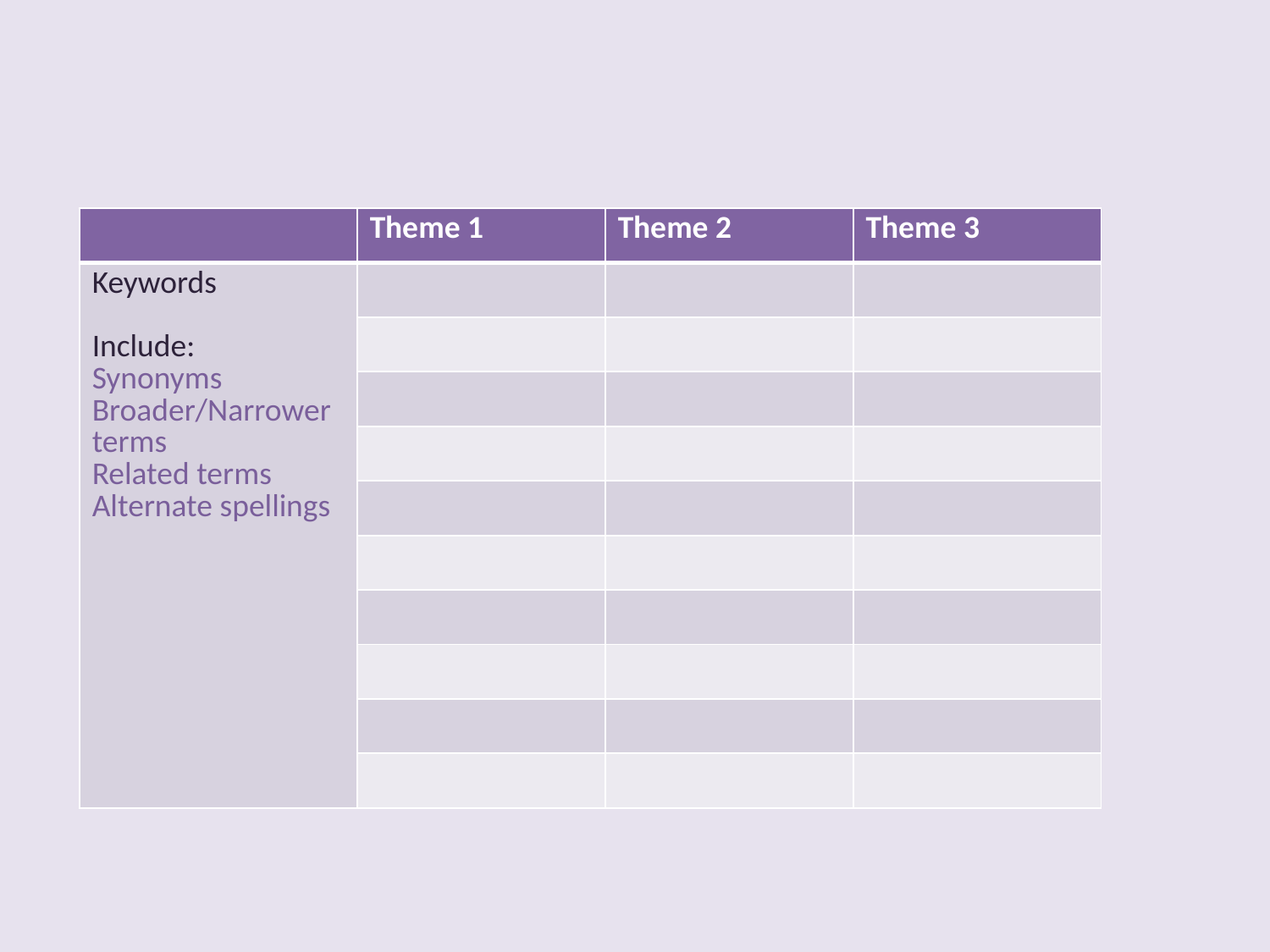

|  | Theme 1 | Theme 2 | Theme 3 |
| --- | --- | --- | --- |
| Keywords Include: Synonyms Broader/Narrower terms Related terms Alternate spellings |  |  |  |
|  |  |  |  |
|  |  |  |  |
|  |  |  |  |
|  |  |  |  |
|  |  |  |  |
|  |  |  |  |
|  |  |  |  |
|  |  |  |  |
|  |  |  |  |